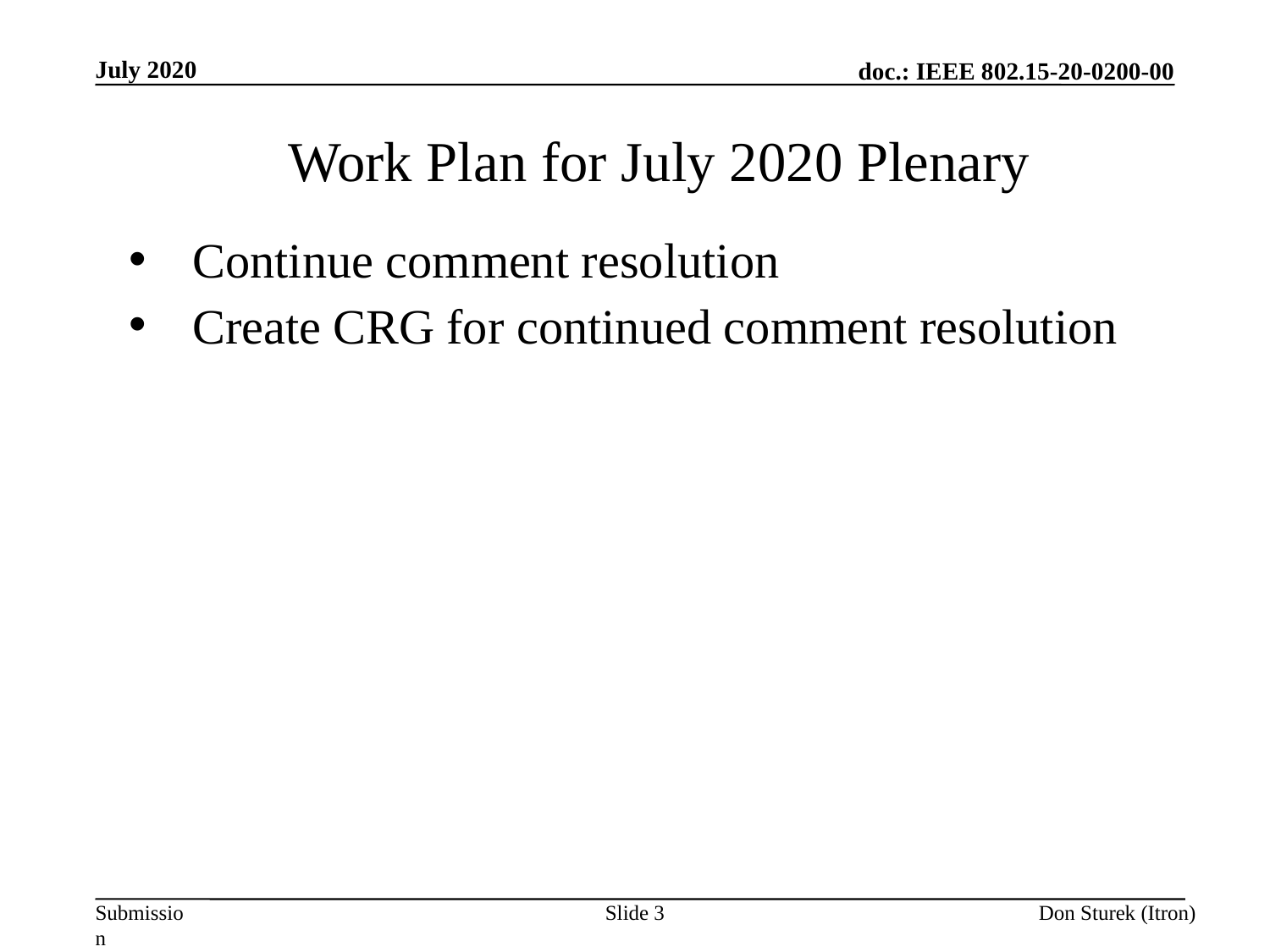

July 2020
Work Plan for July 2020 Plenary
Continue comment resolution
Create CRG for continued comment resolution
Slide 3
Don Sturek (Itron)